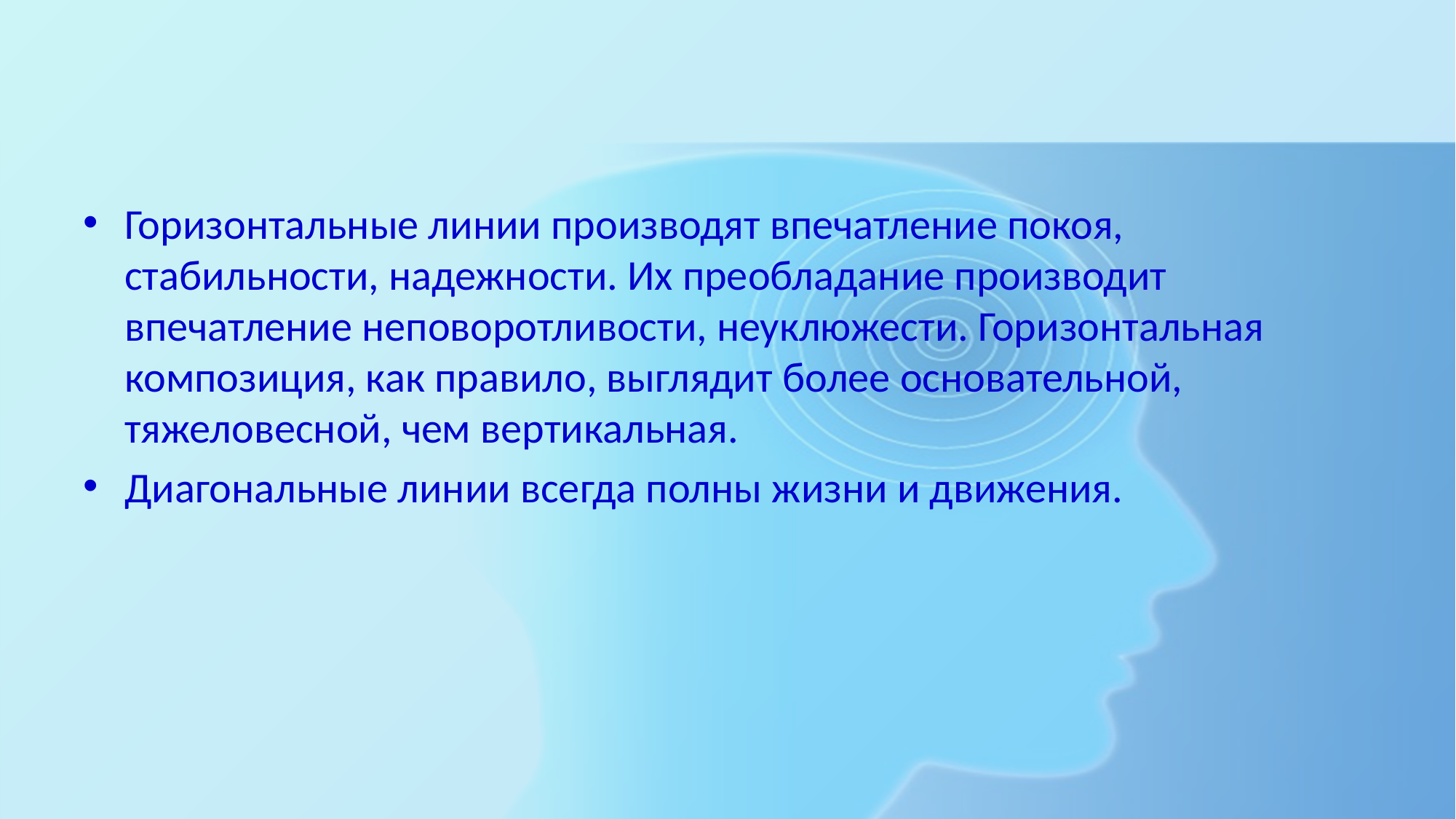

#
Горизонтальные линии производят впечатление покоя, стабильности, надежности. Их преобладание производит впечатление неповоротливости, неуклюжести. Горизонтальная композиция, как правило, выглядит более основательной, тяжеловесной, чем вертикальная.
Диагональные линии всегда полны жизни и движения.